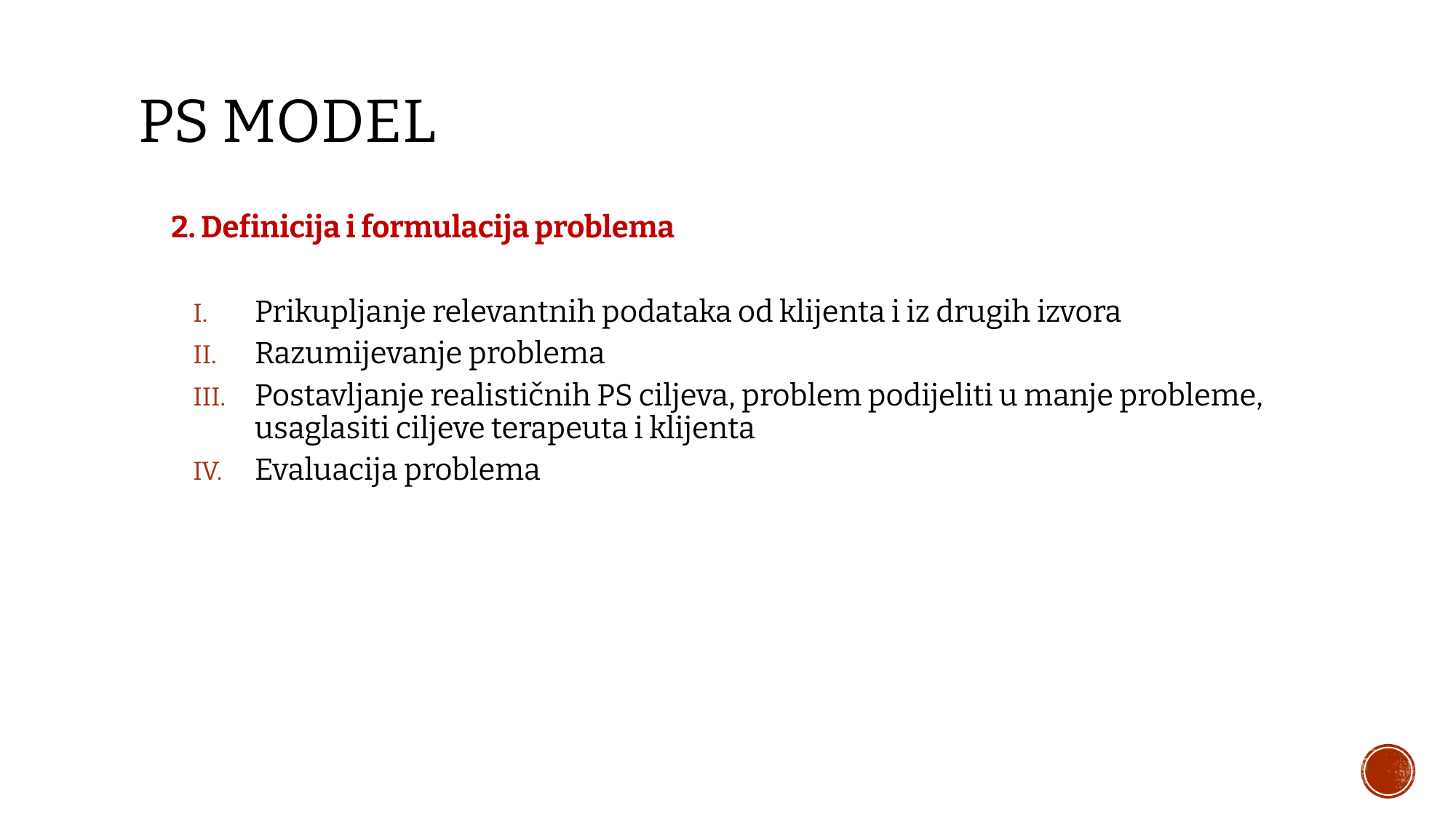

# PS MODEL
2. Definicija i formulacija problema

Prikupljanje relevantnih podataka od klijenta i iz drugih izvora
Razumijevanje problema
Postavljanje realističnih PS ciljeva, problem podijeliti u manje probleme, usaglasiti ciljeve terapeuta i klijenta
Evaluacija problema

me (ograničeni i specifični)